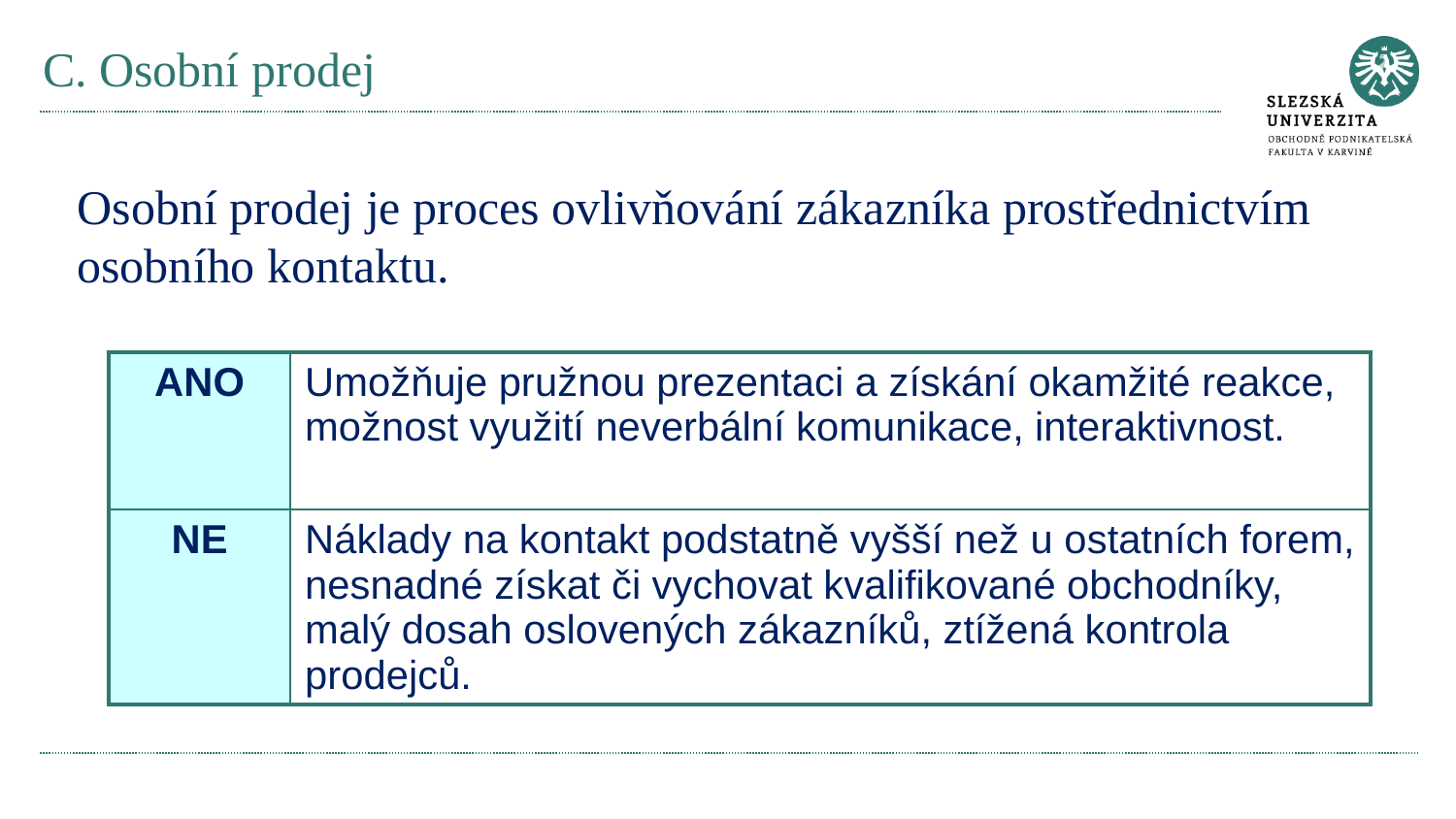

# C. Osobní prodej
Osobní prodej je proces ovlivňování zákazníka prostřednictvím osobního kontaktu.
| ANO | Umožňuje pružnou prezentaci a získání okamžité reakce, možnost využití neverbální komunikace, interaktivnost. |
| --- | --- |
| NE | Náklady na kontakt podstatně vyšší než u ostatních forem, nesnadné získat či vychovat kvalifikované obchodníky, malý dosah oslovených zákazníků, ztížená kontrola prodejců. |